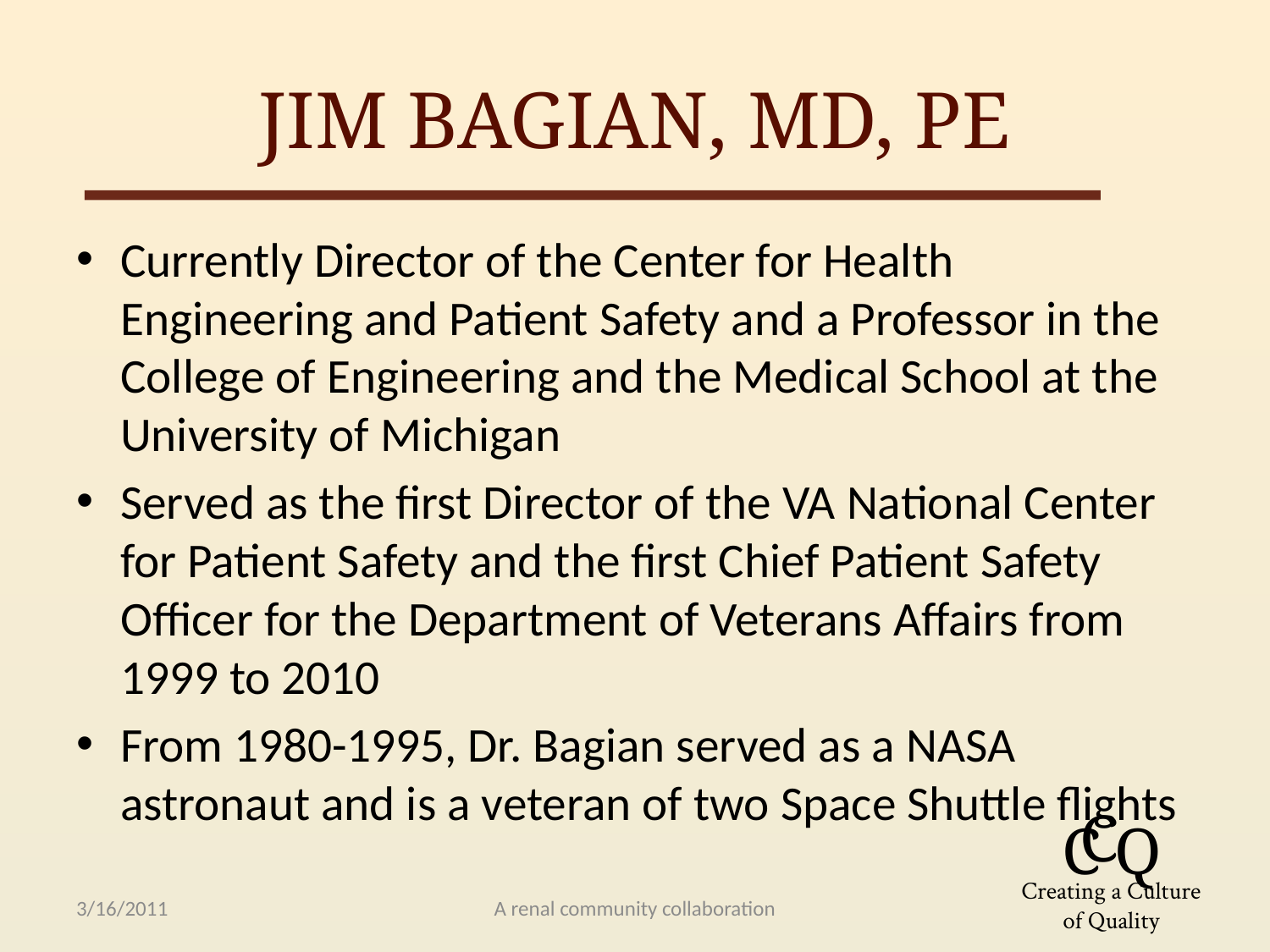

# Jim Bagian, MD, PE

Currently Director of the Center for Health Engineering and Patient Safety and a Professor in the College of Engineering and the Medical School at the University of Michigan
Served as the first Director of the VA National Center for Patient Safety and the first Chief Patient Safety Officer for the Department of Veterans Affairs from 1999 to 2010
From 1980-1995, Dr. Bagian served as a NASA astronaut and is a veteran of two Space Shuttle flights
3/16/2011
A renal community collaboration